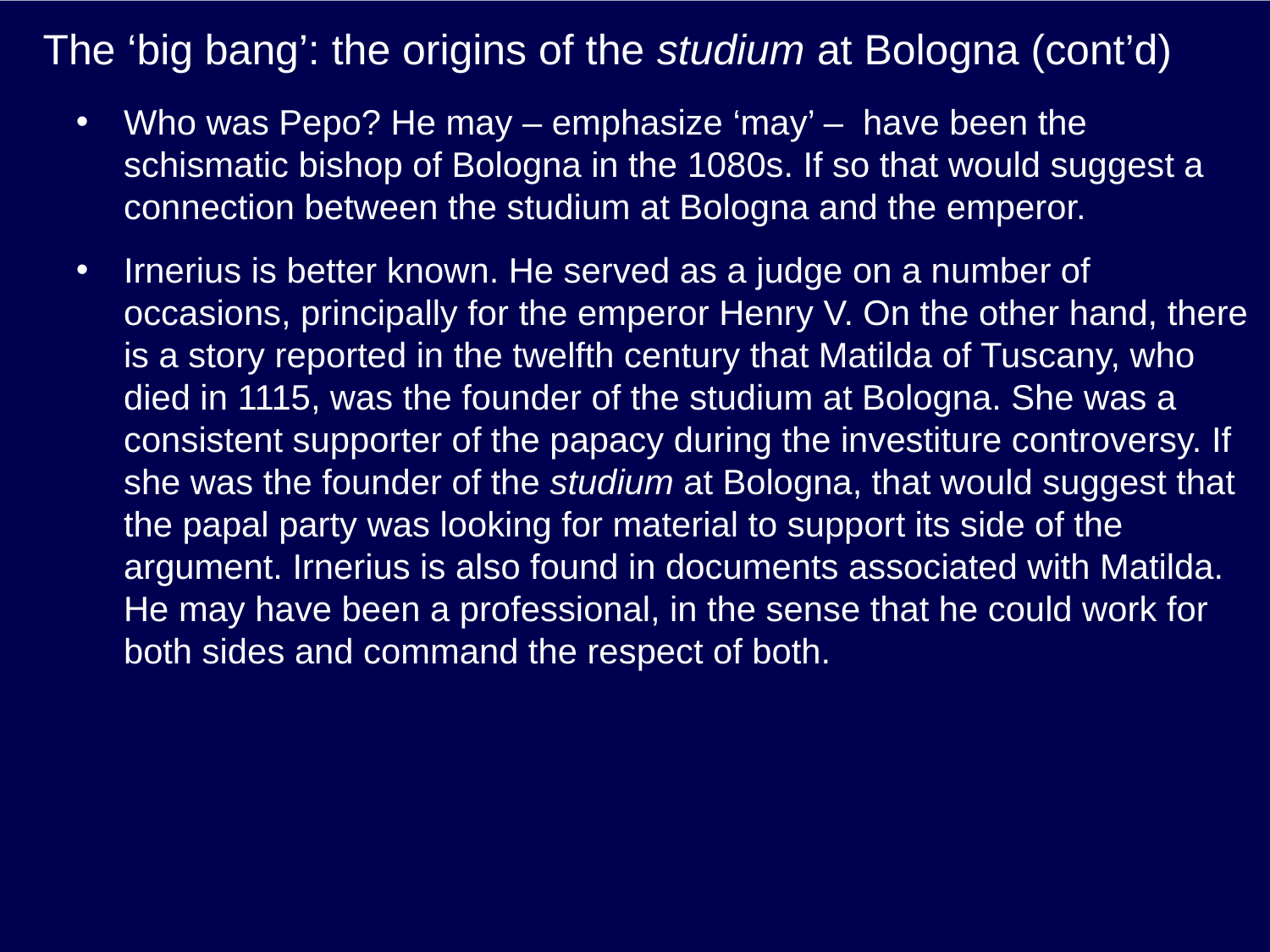

# The ‘big bang’: the origins of the studium at Bologna (cont’d)
Who was Pepo? He may – emphasize ‘may’ –  have been the schismatic bishop of Bologna in the 1080s. If so that would suggest a connection between the studium at Bologna and the emperor.

Irnerius is better known. He served as a judge on a number of occasions, principally for the emperor Henry V. On the other hand, there is a story reported in the twelfth century that Matilda of Tuscany, who died in 1115, was the founder of the studium at Bologna. She was a consistent supporter of the papacy during the investiture controversy. If she was the founder of the studium at Bologna, that would suggest that the papal party was looking for material to support its side of the argument. Irnerius is also found in documents associated with Matilda. He may have been a professional, in the sense that he could work for both sides and command the respect of both.